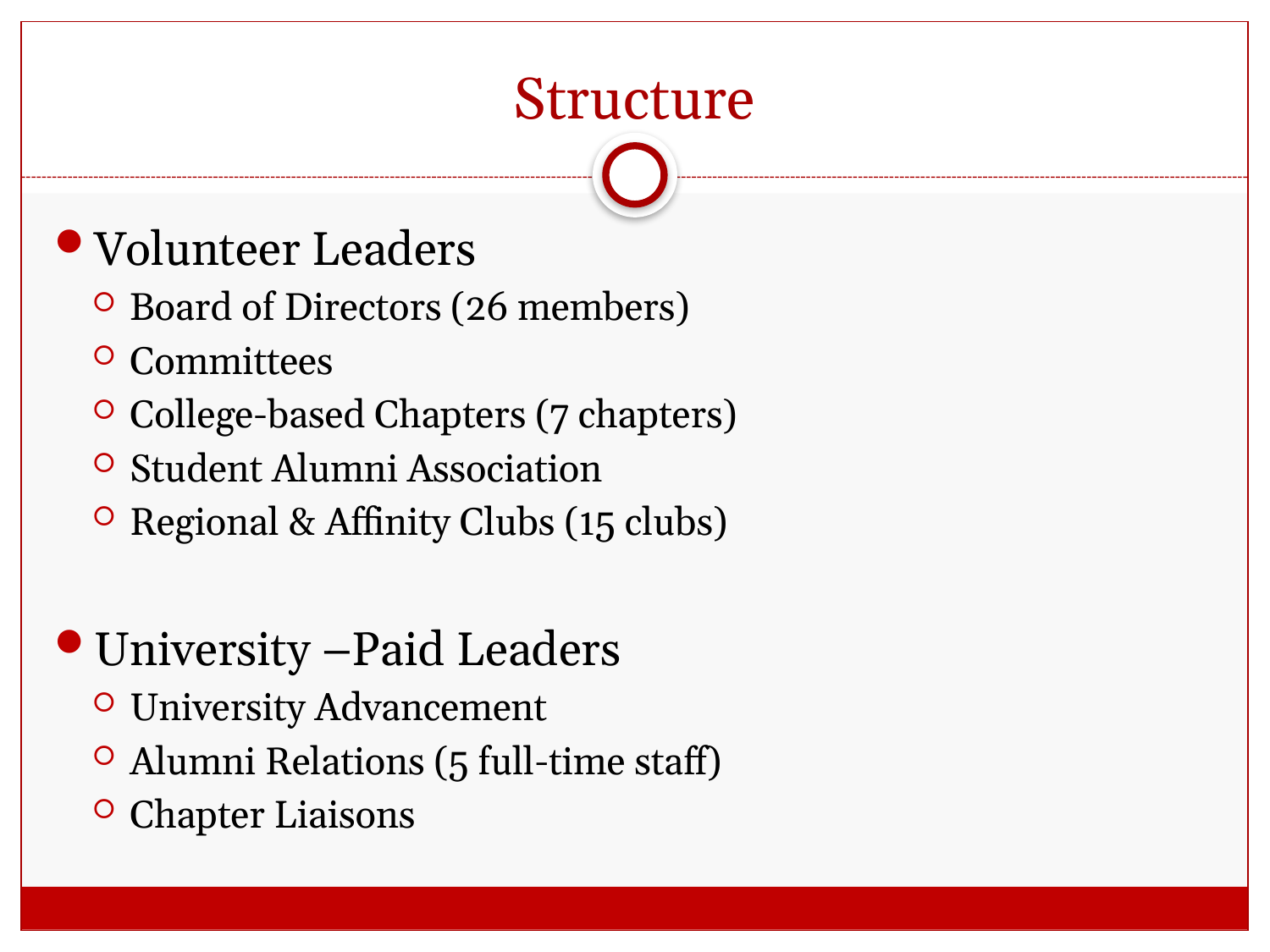

# Structure
Volunteer Leaders
Board of Directors (26 members)
Committees
College-based Chapters (7 chapters)
Student Alumni Association
Regional & Affinity Clubs (15 clubs)

University –Paid Leaders
University Advancement
Alumni Relations (5 full-time staff)
Chapter Liaisons